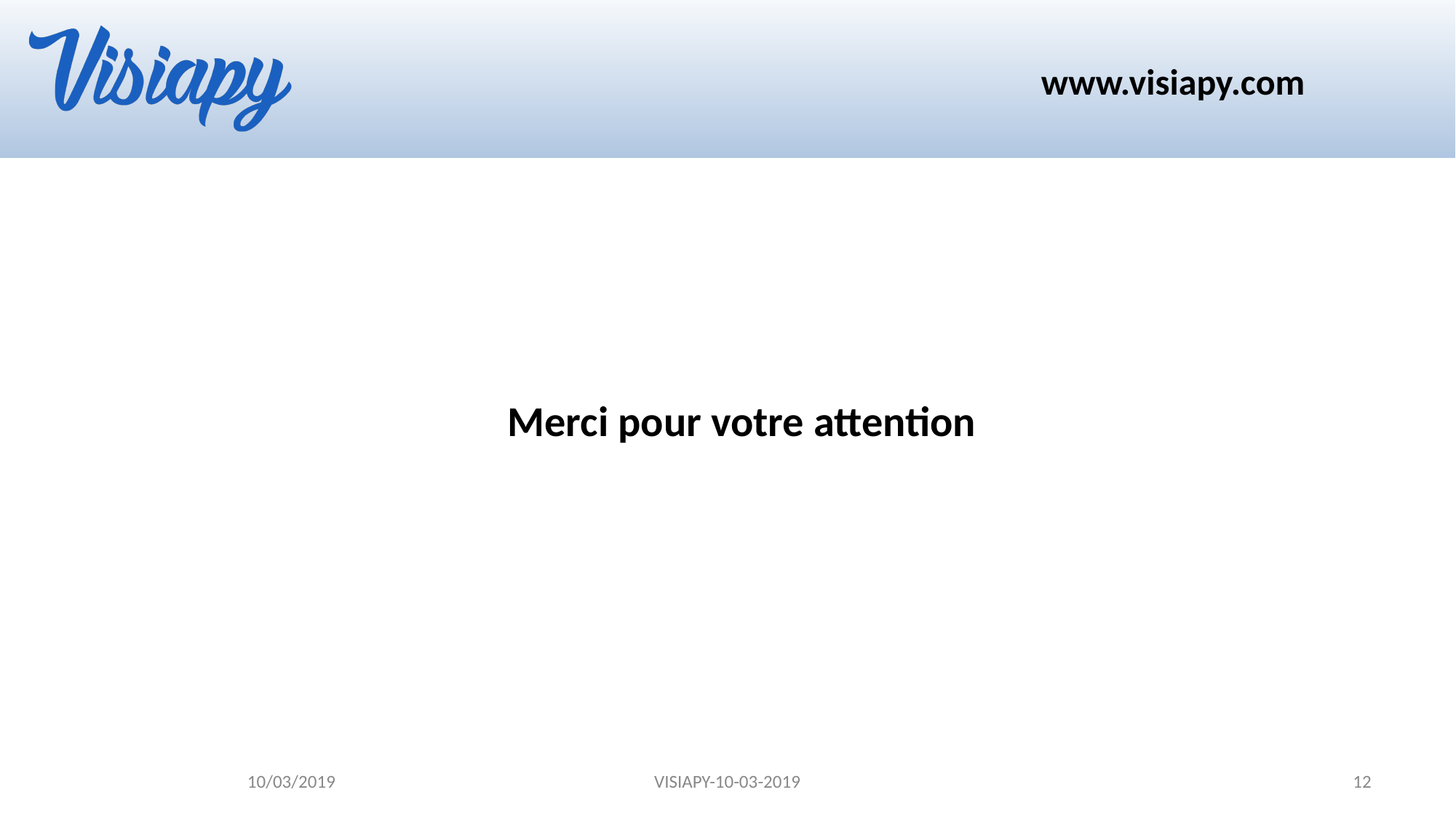

Merci pour votre attention
10/03/2019
VISIAPY-10-03-2019
12